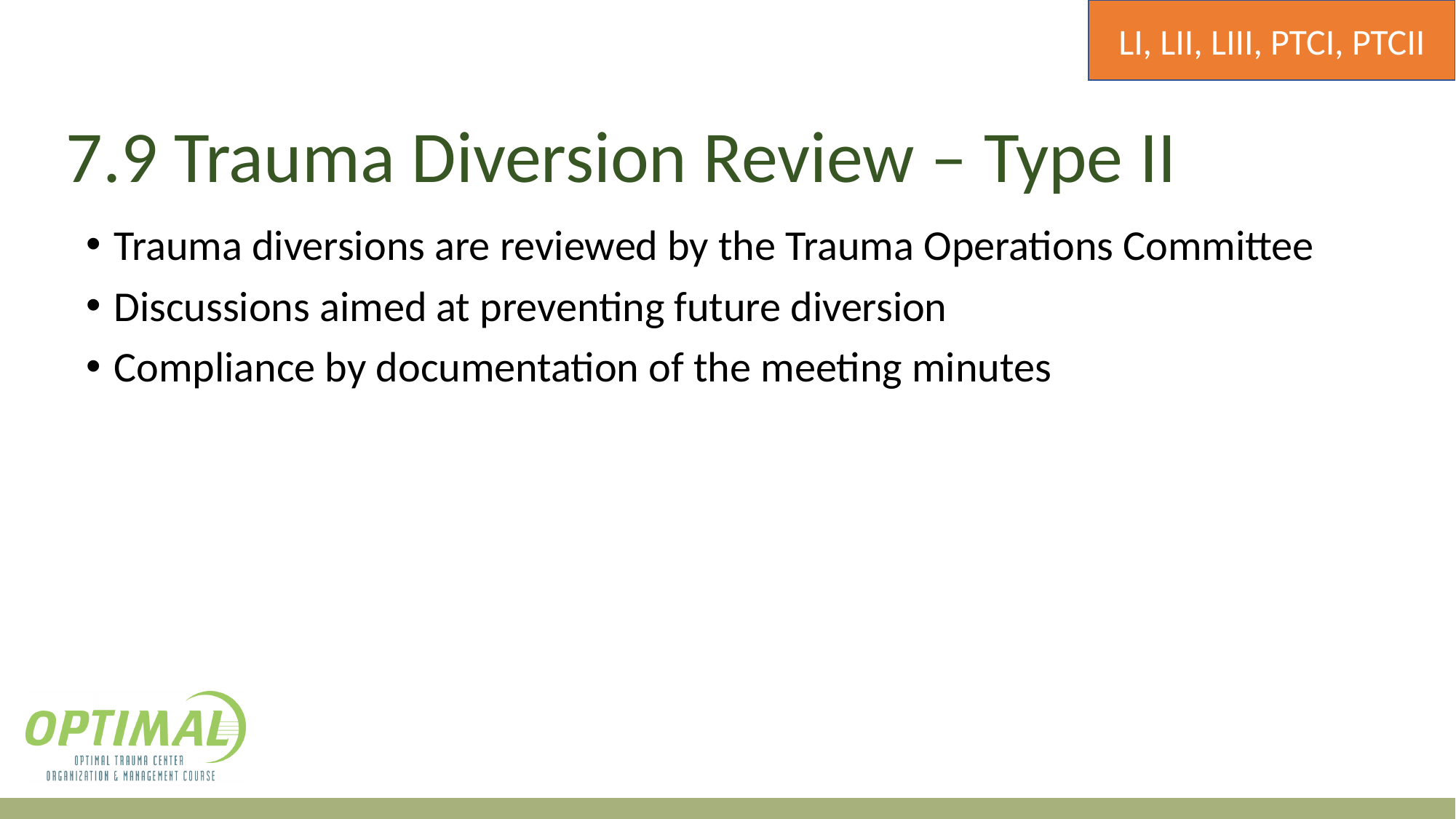

LI, LII, LIII, PTCI, PTCII
# 7.9 Trauma Diversion Review – Type II
Trauma diversions are reviewed by the Trauma Operations Committee
Discussions aimed at preventing future diversion
Compliance by documentation of the meeting minutes